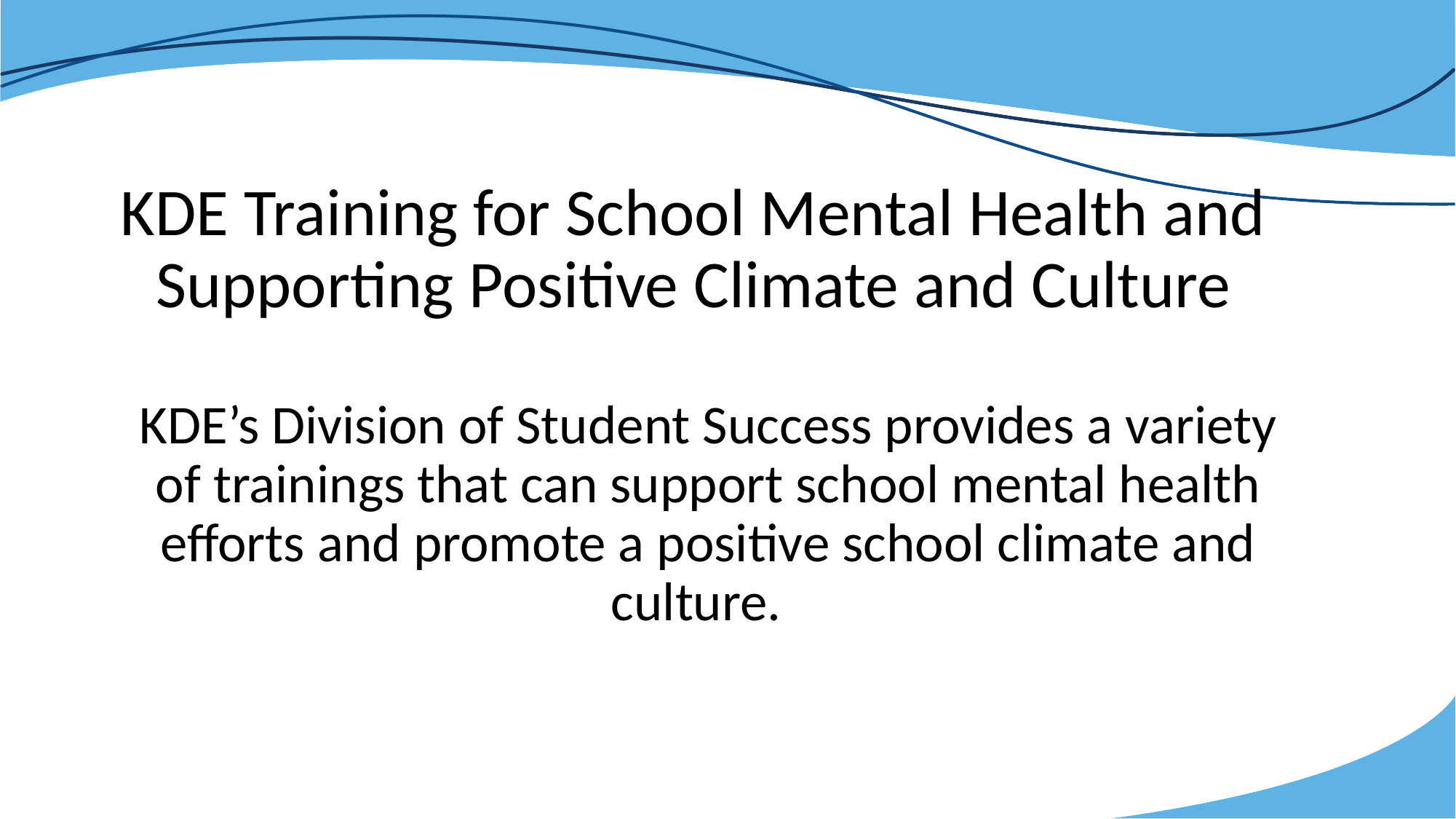

# KDE Training for School Mental Health and Supporting Positive Climate and Culture

KDE’s Division of Student Success provides a variety of trainings that can support school mental health efforts and promote a positive school climate and culture.